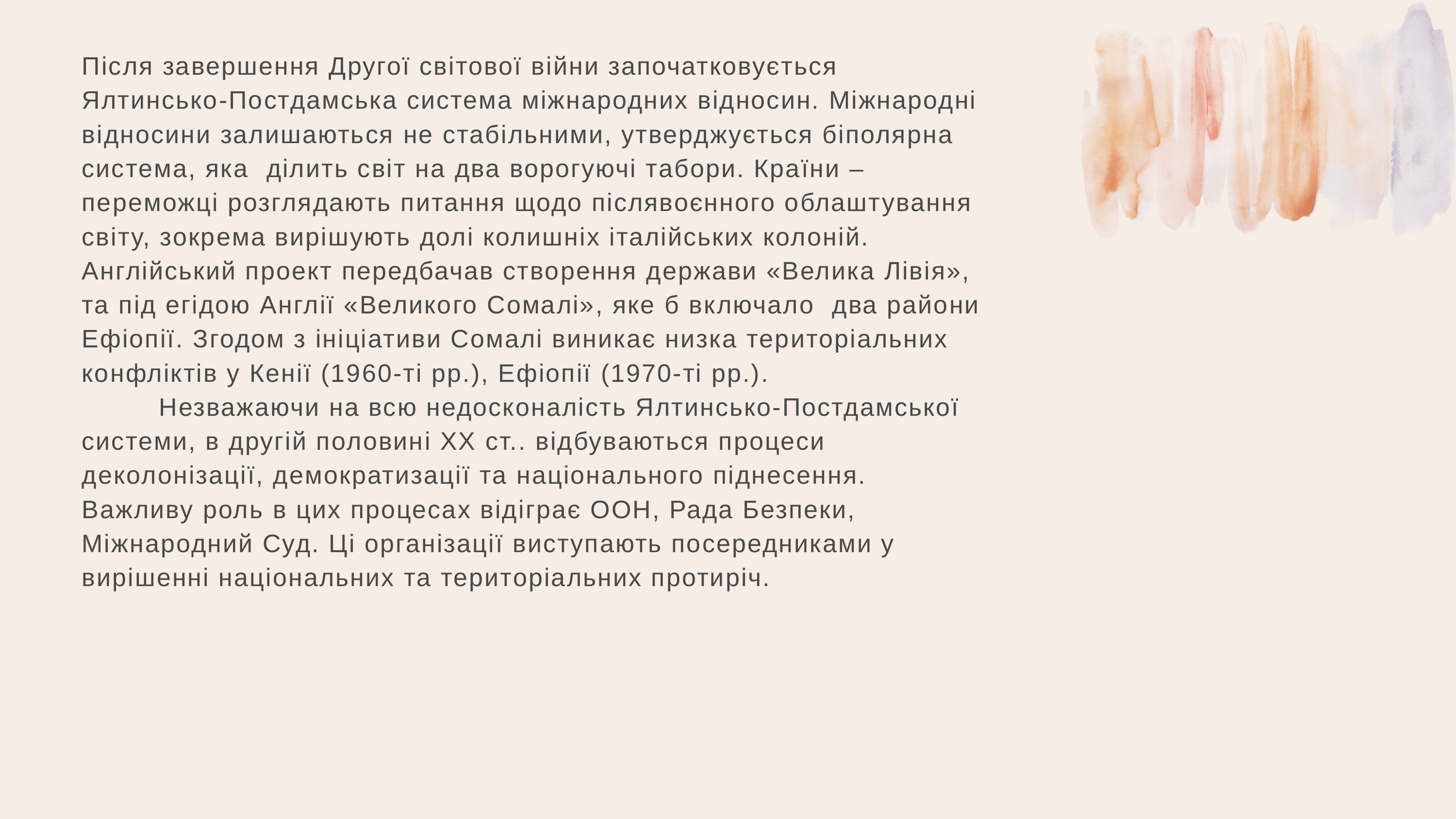

Після завершення Другої світової війни започатковується Ялтинсько-Постдамська система міжнародних відносин. Міжнародні відносини залишаються не стабільними, утверджується біполярна система, яка  ділить світ на два ворогуючі табори. Країни – переможці розглядають питання щодо післявоєнного облаштування світу, зокрема вирішують долі колишніх італійських колоній. Англійський проект передбачав створення держави «Велика Лівія», та під егідою Англії «Великого Сомалі», яке б включало  два райони Ефіопії. Згодом з ініціативи Сомалі виникає низка територіальних конфліктів у Кенії (1960-ті рр.), Ефіопії (1970-ті рр.).
         Незважаючи на всю недосконалість Ялтинсько-Постдамської системи, в другій половині ХХ ст.. відбуваються процеси деколонізації, демократизації та національного піднесення. Важливу роль в цих процесах відіграє ООН, Рада Безпеки, Міжнародний Суд. Ці організації виступають посередниками у вирішенні національних та територіальних протиріч.